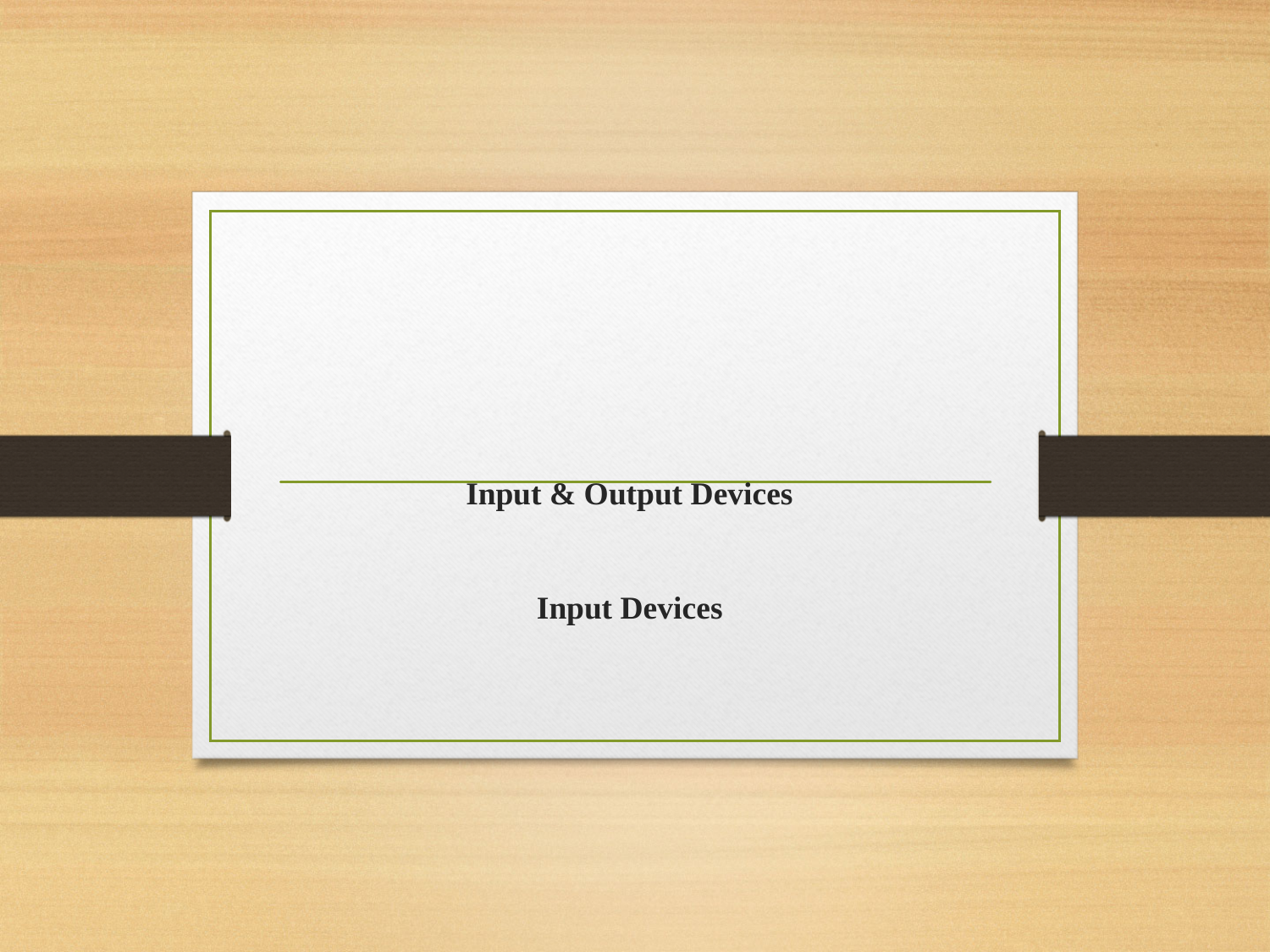

# Input & Output Devices Input Devices